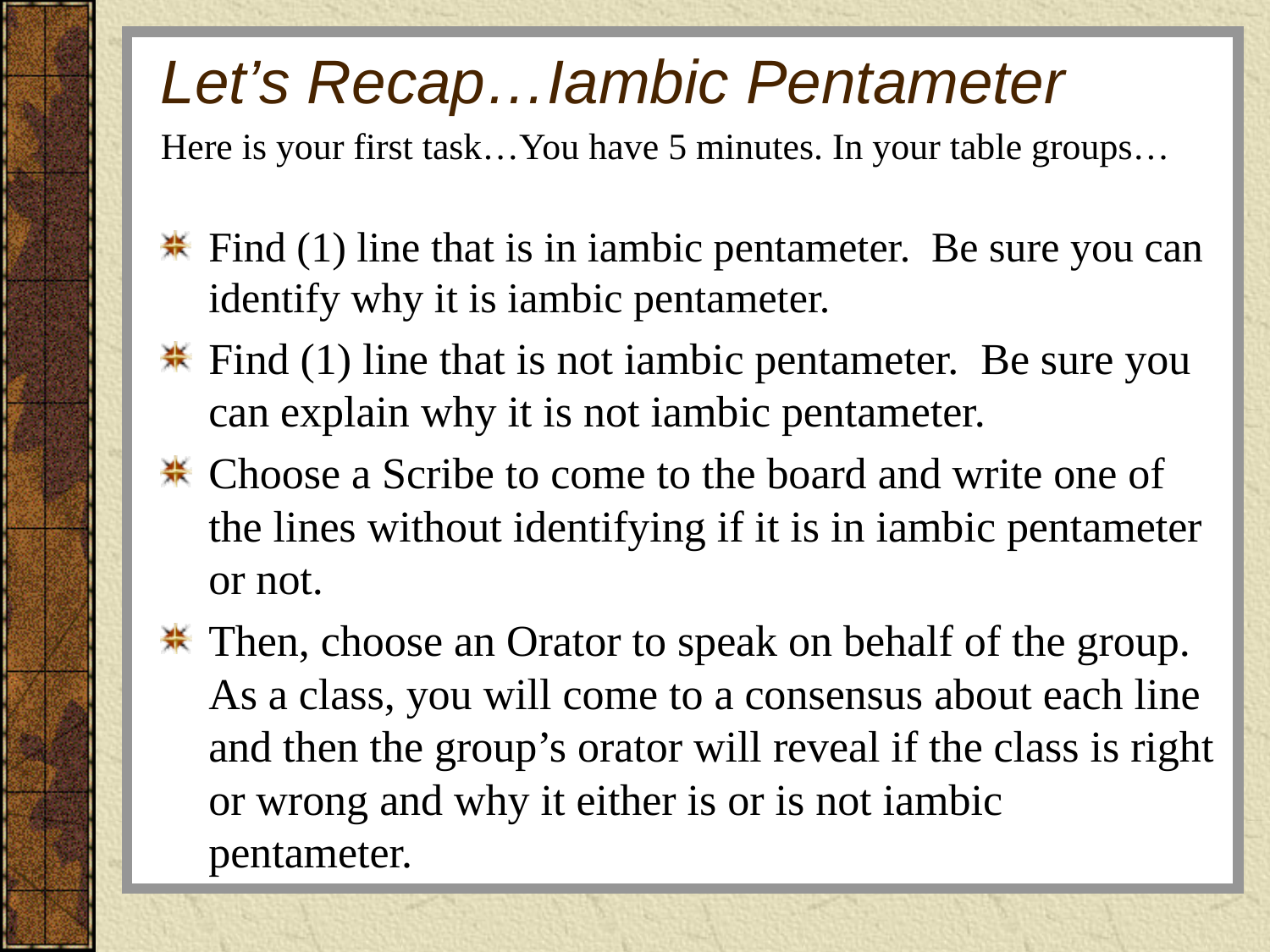

# Let’s Recap…Iambic Pentameter
Here is your first task…You have 5 minutes. In your table groups…
Find (1) line that is in iambic pentameter.  Be sure you can identify why it is iambic pentameter.
Find (1) line that is not iambic pentameter.  Be sure you can explain why it is not iambic pentameter.
Choose a Scribe to come to the board and write one of the lines without identifying if it is in iambic pentameter or not.
Then, choose an Orator to speak on behalf of the group.  As a class, you will come to a consensus about each line and then the group’s orator will reveal if the class is right or wrong and why it either is or is not iambic pentameter.